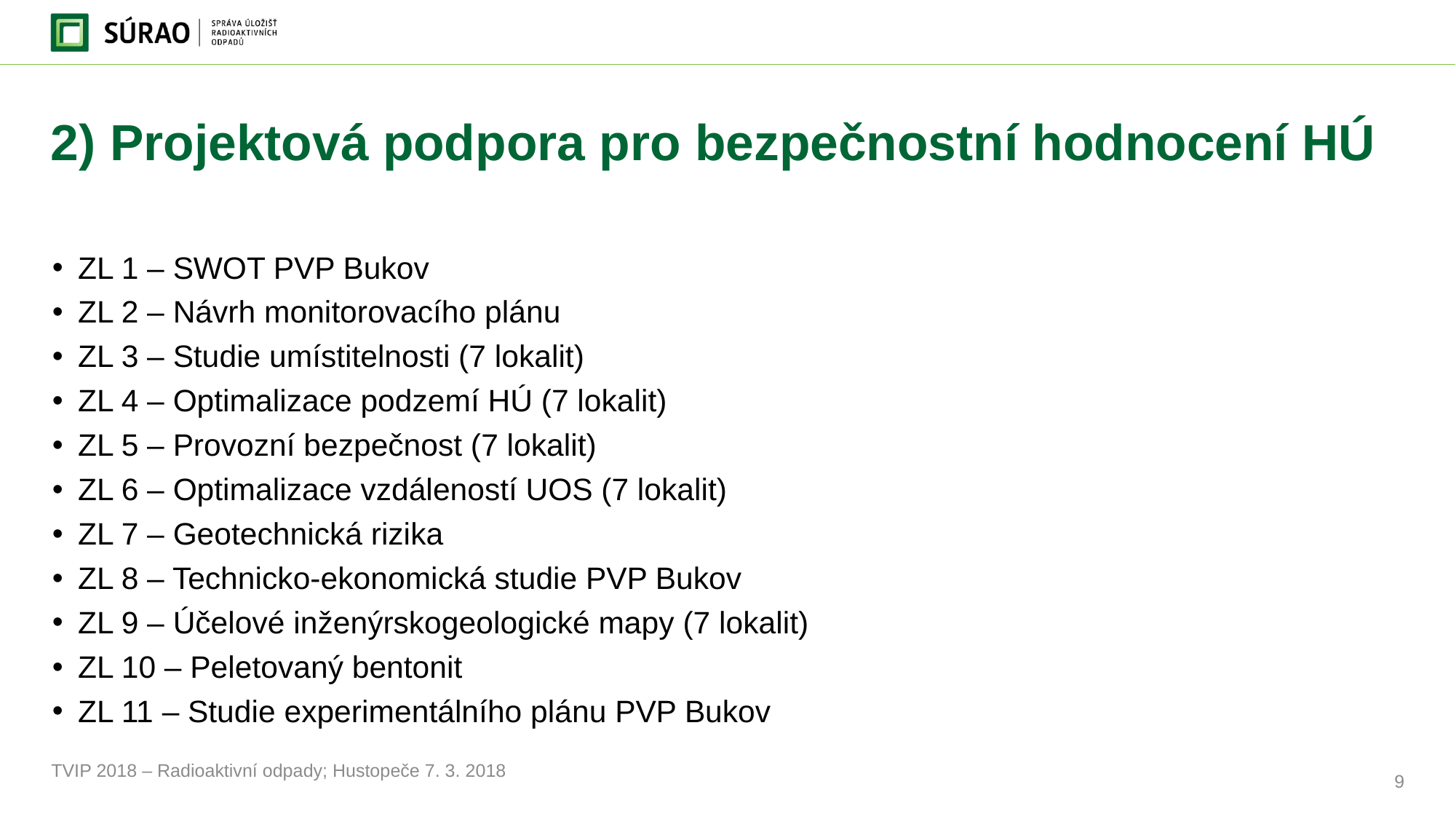

# 2) Projektová podpora pro bezpečnostní hodnocení HÚ
ZL 1 – SWOT PVP Bukov
ZL 2 – Návrh monitorovacího plánu
ZL 3 – Studie umístitelnosti (7 lokalit)
ZL 4 – Optimalizace podzemí HÚ (7 lokalit)
ZL 5 – Provozní bezpečnost (7 lokalit)
ZL 6 – Optimalizace vzdáleností UOS (7 lokalit)
ZL 7 – Geotechnická rizika
ZL 8 – Technicko-ekonomická studie PVP Bukov
ZL 9 – Účelové inženýrskogeologické mapy (7 lokalit)
ZL 10 – Peletovaný bentonit
ZL 11 – Studie experimentálního plánu PVP Bukov

TVIP 2018 – Radioaktivní odpady; Hustopeče 7. 3. 2018

9